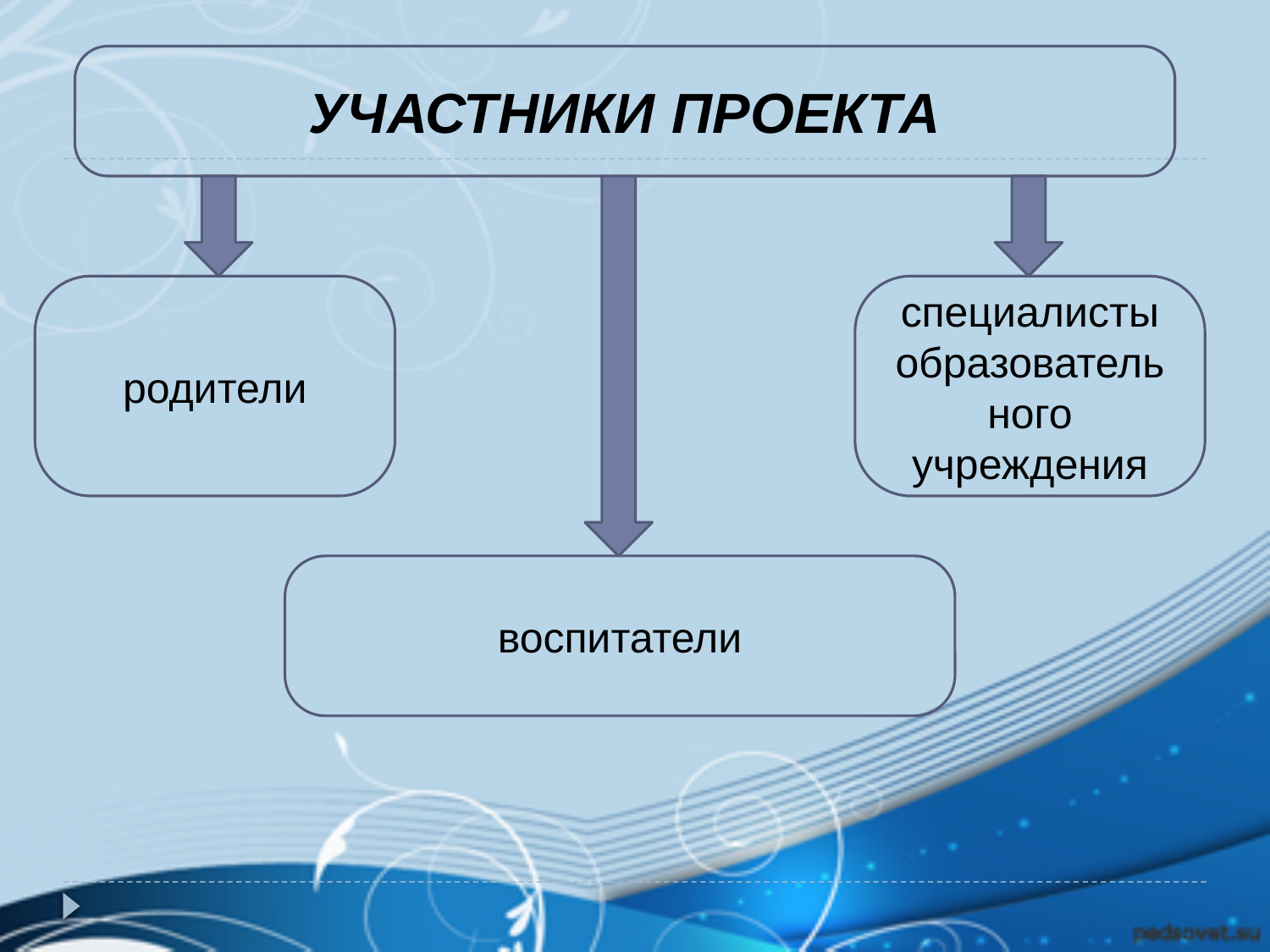

УЧАСТНИКИ ПРОЕКТА

родители
специалисты образовательного учреждения

воспитатели